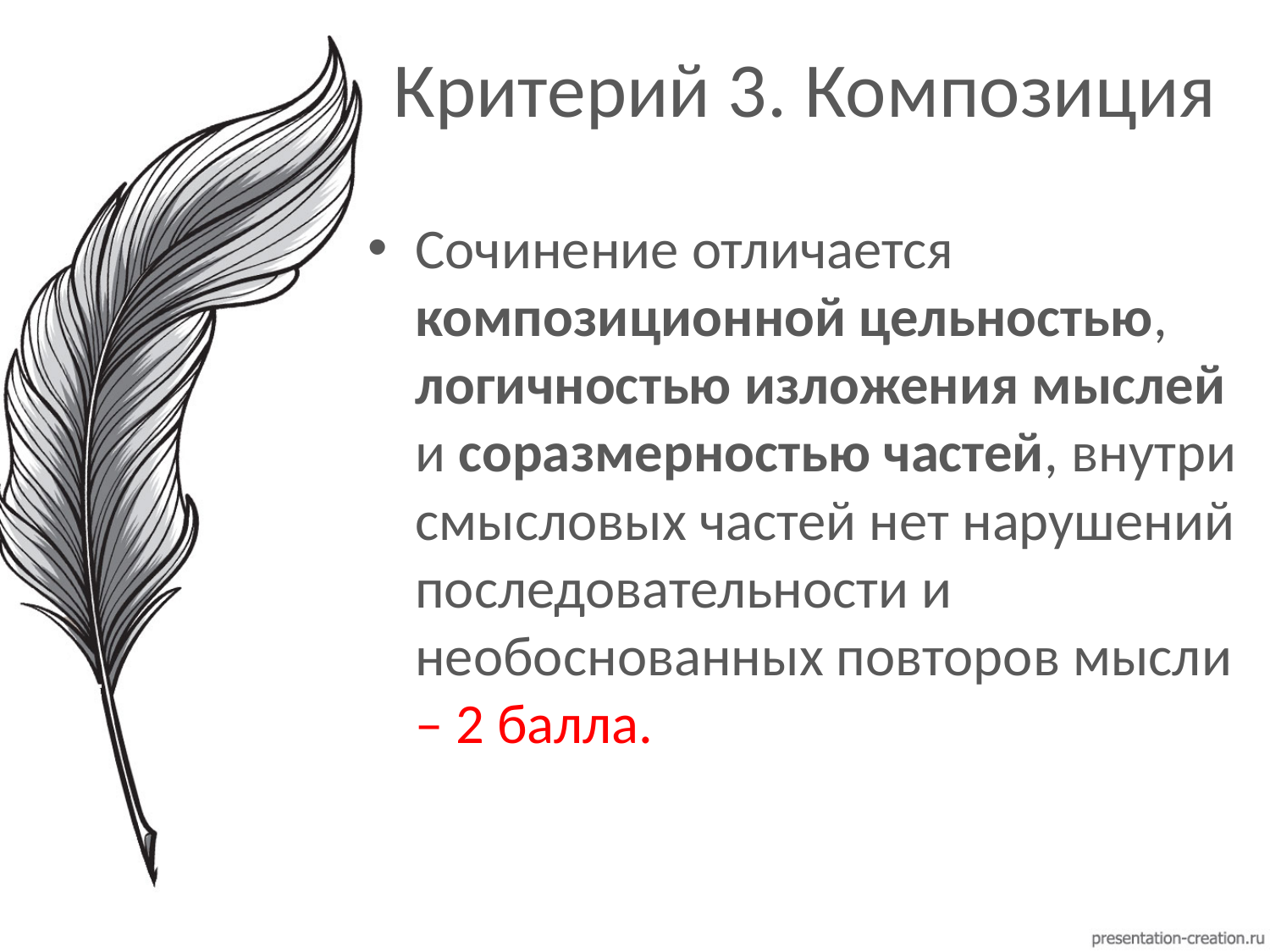

# Критерий 3. Композиция
Сочинение отличается композиционной цельностью, логичностью изложения мыслей и соразмерностью частей, внутри смысловых частей нет нарушений последовательности и необоснованных повторов мысли – 2 балла.